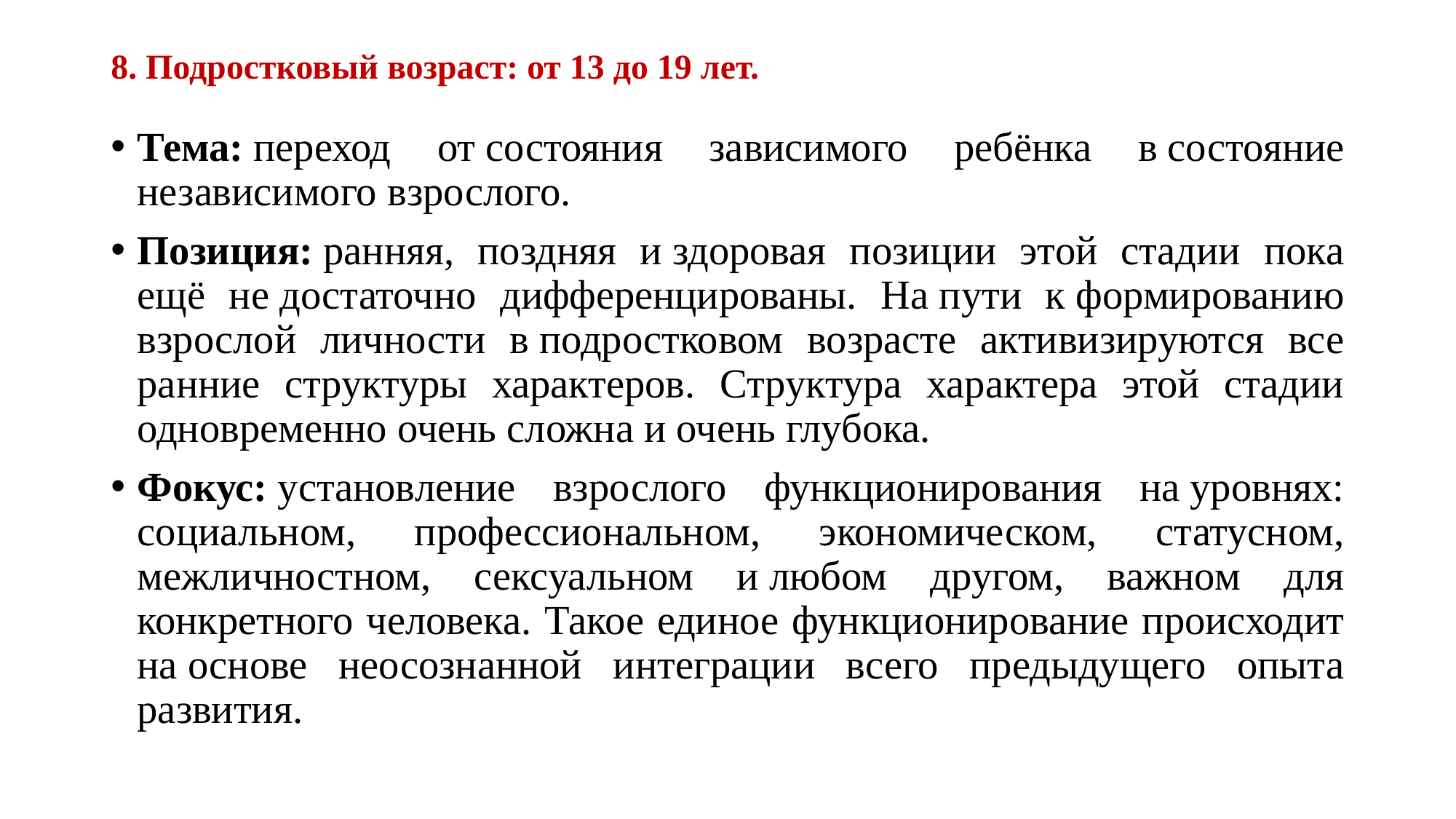

# 8. Подростковый возраст: от 13 до 19 лет.
Тема: переход от состояния зависимого ребёнка в состояние независимого взрослого.
Позиция: ранняя, поздняя и здоровая позиции этой стадии пока ещё не достаточно дифференцированы. На пути к формированию взрослой личности в подростковом возрасте активизируются все ранние структуры характеров. Структура характера этой стадии одновременно очень сложна и очень глубока.
Фокус: установление взрослого функционирования на уровнях: социальном, профессиональном, экономическом, статусном, межличностном, сексуальном и любом другом, важном для конкретного человека. Такое единое функционирование происходит на основе неосознанной интеграции всего предыдущего опыта развития.